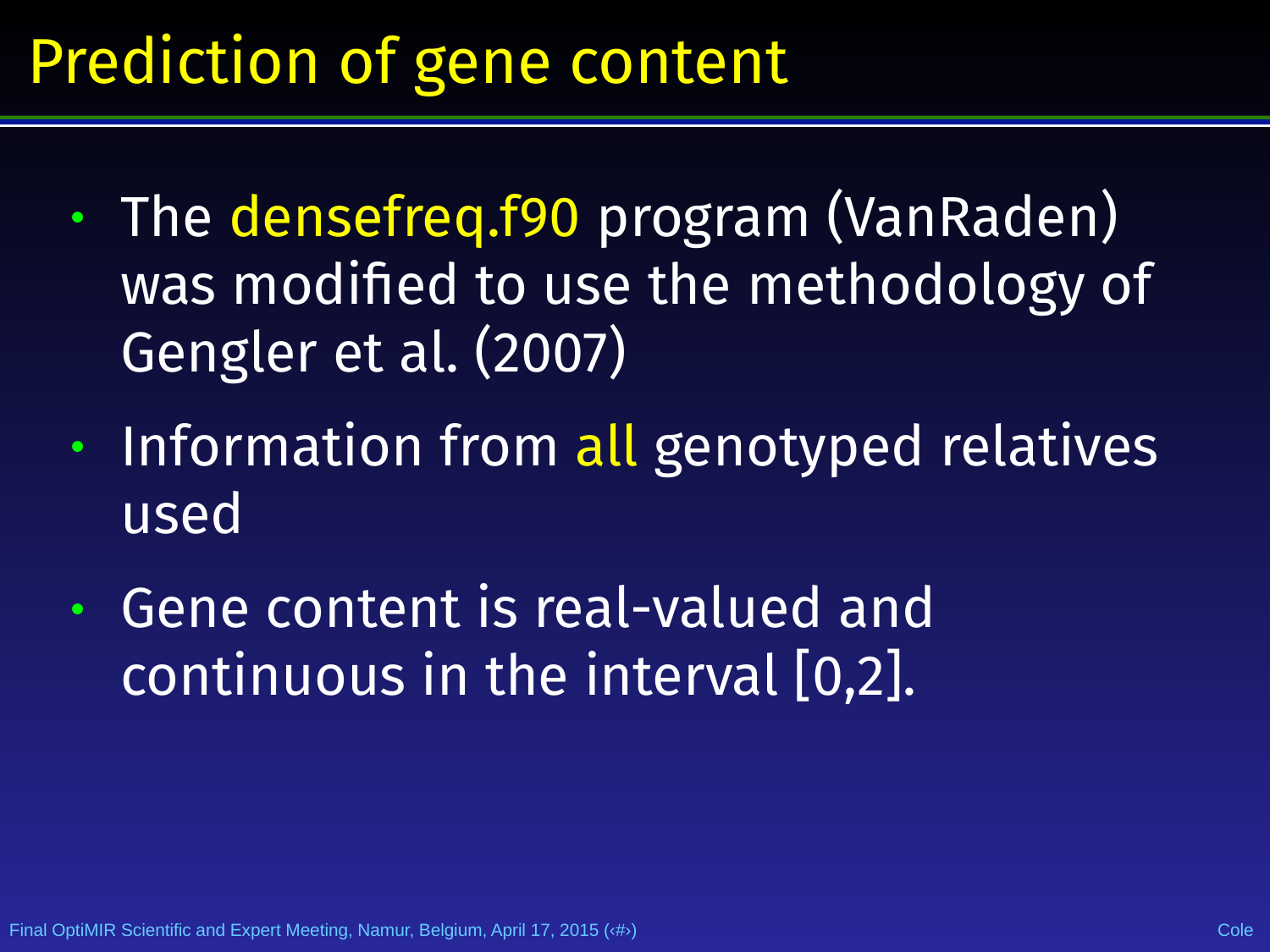

Prediction of gene content
The densefreq.f90 program (VanRaden) was modified to use the methodology of Gengler et al. (2007)
Information from all genotyped relatives used
Gene content is real-valued and continuous in the interval [0,2].